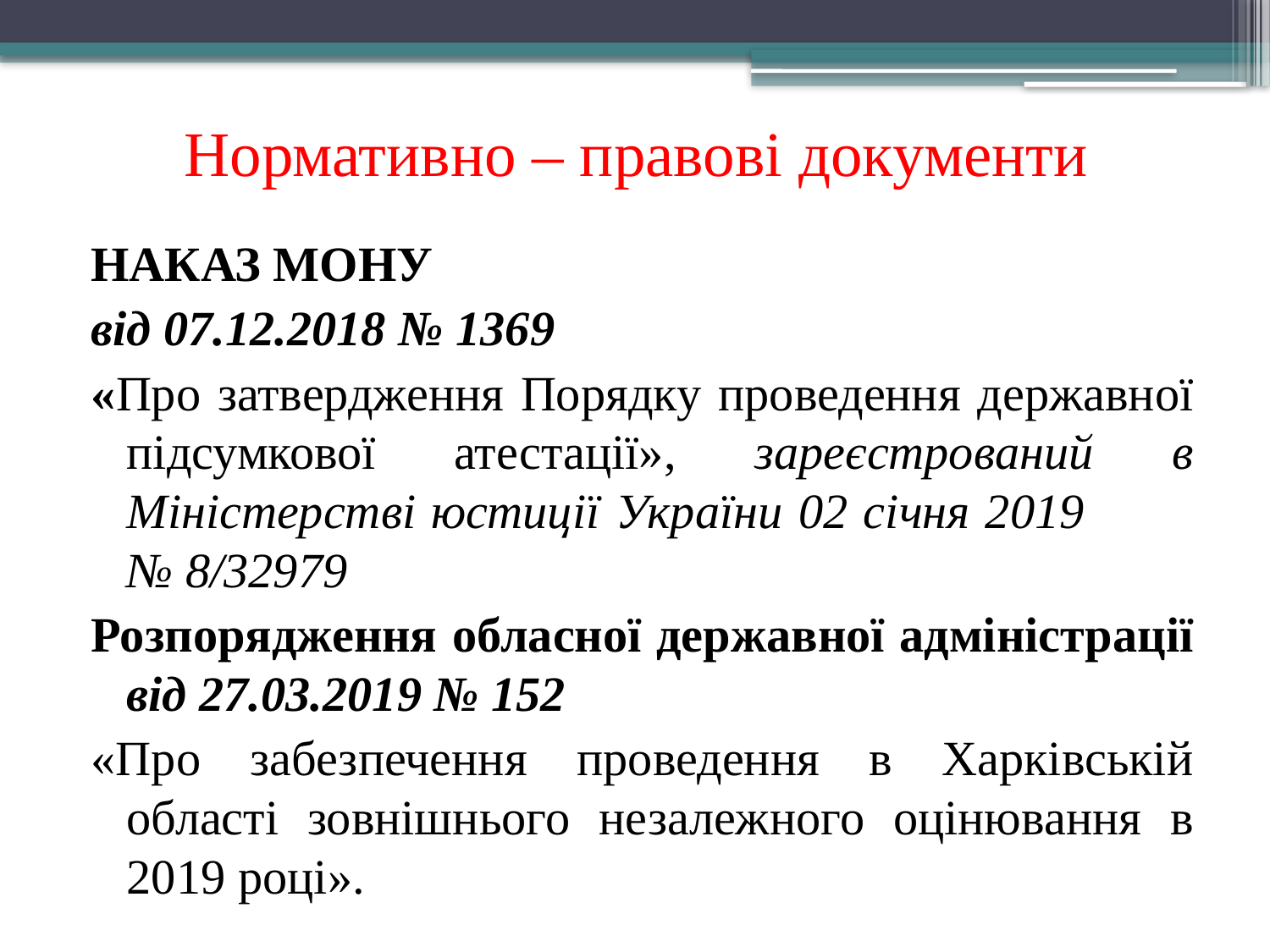

# Нормативно – правові документи
НАКАЗ МОНУ
від 07.12.2018 № 1369
«Про затвердження Порядку проведення державної підсумкової атестації», зареєстрований в Міністерстві юстиції України 02 січня 2019        № 8/32979
Розпорядження обласної державної адміністрації від 27.03.2019 № 152
«Про забезпечення проведення в Харківській області зовнішнього незалежного оцінювання в 2019 році».